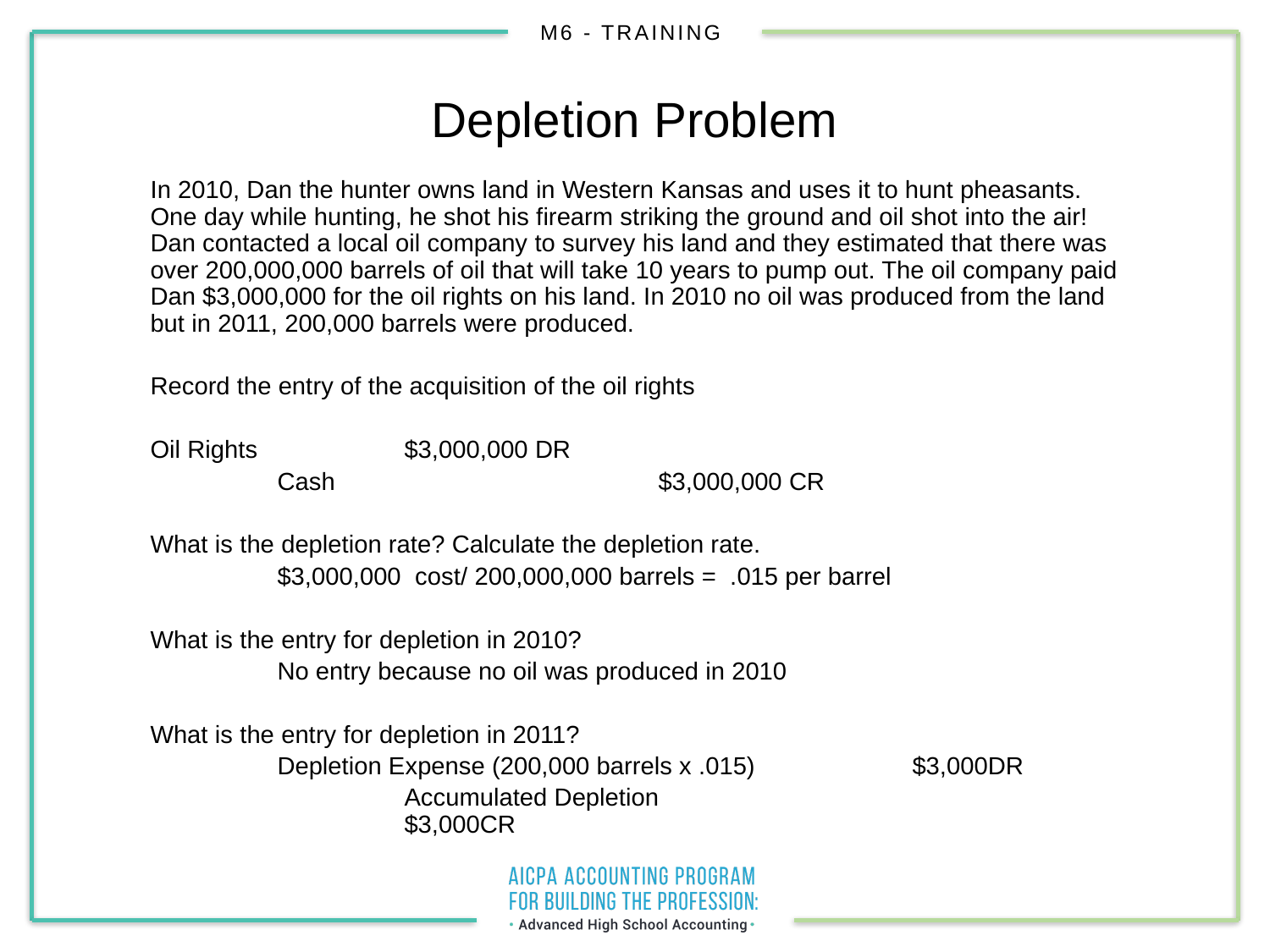

# Depletion Problem
In 2010, Dan the hunter owns land in Western Kansas and uses it to hunt pheasants.  One day while hunting, he shot his firearm striking the ground and oil shot into the air!  Dan contacted a local oil company to survey his land and they estimated that there was over 200,000,000 barrels of oil that will take 10 years to pump out. The oil company paid Dan $3,000,000 for the oil rights on his land. In 2010 no oil was produced from the land but in 2011, 200,000 barrels were produced.

Record the entry of the acquisition of the oil rights

Oil Rights		$3,000,000 DR
	Cash			$3,000,000 CR

What is the depletion rate? Calculate the depletion rate.
	$3,000,000  cost/ 200,000,000 barrels =  .015 per barrel

What is the entry for depletion in 2010?
	No entry because no oil was produced in 2010

What is the entry for depletion in 2011?
	Depletion Expense (200,000 barrels x .015)		$3,000DR
		Accumulated Depletion					$3,000CR